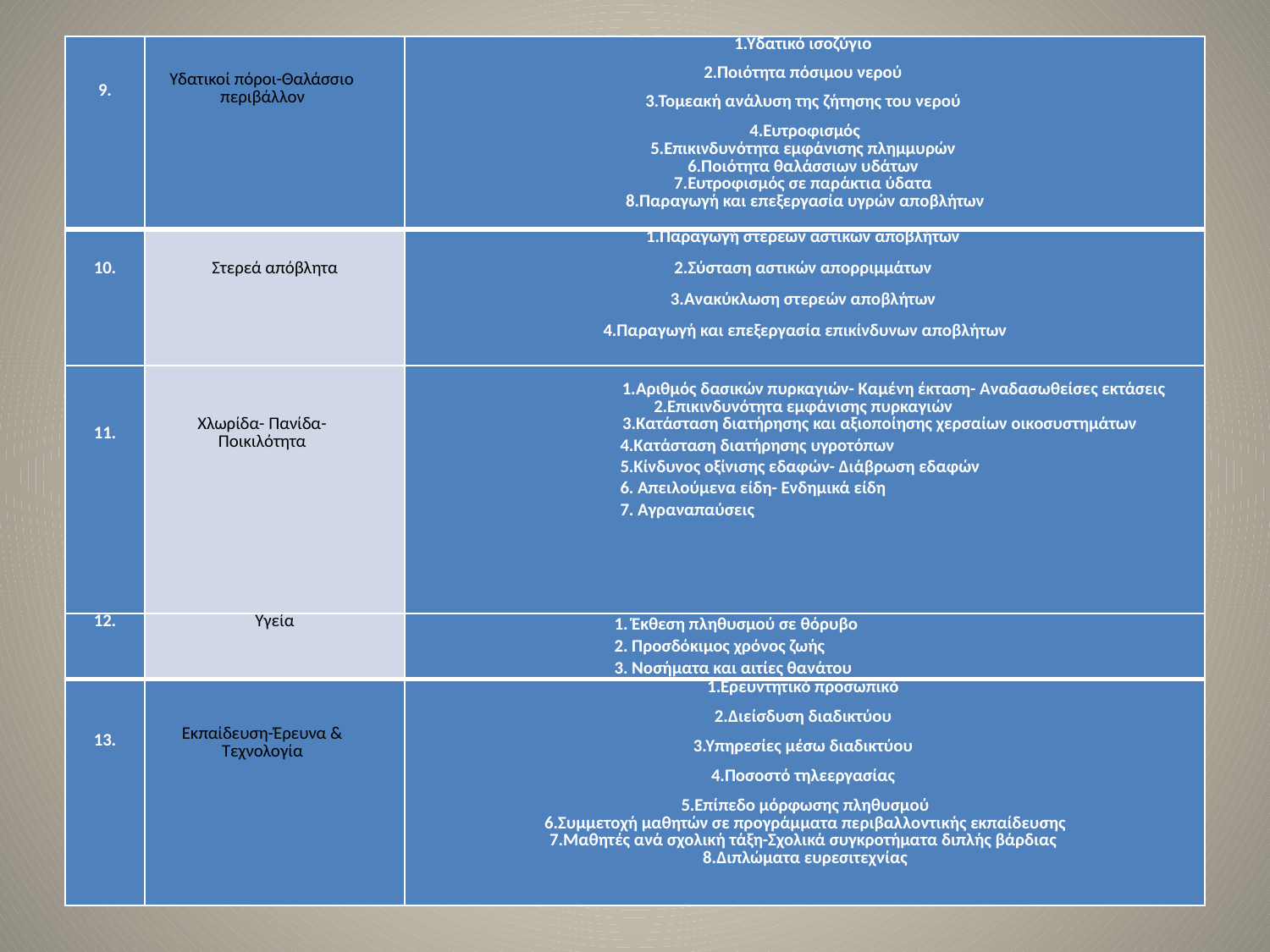

| 9. | Υδατικοί πόροι-Θαλάσσιο περιβάλλον | 1.Υδατικό ισοζύγιο 2.Ποιότητα πόσιμου νερού 3.Τομεακή ανάλυση της ζήτησης του νερού 4.Ευτροφισμός 5.Επικινδυνότητα εμφάνισης πλημμυρών 6.Ποιότητα θαλάσσιων υδάτων 7.Ευτροφισμός σε παράκτια ύδατα 8.Παραγωγή και επεξεργασία υγρών αποβλήτων |
| --- | --- | --- |
| 10. | Στερεά απόβλητα | 1.Παραγωγή στερεών αστικών αποβλήτων 2.Σύσταση αστικών απορριμμάτων 3.Ανακύκλωση στερεών αποβλήτων 4.Παραγωγή και επεξεργασία επικίνδυνων αποβλήτων |
| 11. | Χλωρίδα- Πανίδα- Ποικιλότητα | 1.Αριθμός δασικών πυρκαγιών- Καμένη έκταση- Αναδασωθείσες εκτάσεις 2.Επικινδυνότητα εμφάνισης πυρκαγιών 3.Κατάσταση διατήρησης και αξιοποίησης χερσαίων οικοσυστημάτων 4.Κατάσταση διατήρησης υγροτόπων 5.Κίνδυνος οξίνισης εδαφών- Διάβρωση εδαφών 6. Απειλούμενα είδη- Ενδημικά είδη 7. Αγραναπαύσεις |
| 12. | Υγεία | 1. Έκθεση πληθυσμού σε θόρυβο 2. Προσδόκιμος χρόνος ζωής 3. Νοσήματα και αιτίες θανάτου |
| 13. | Εκπαίδευση-Έρευνα & Τεχνολογία | 1.Ερευντητικό προσωπικό 2.Διείσδυση διαδικτύου 3.Υπηρεσίες μέσω διαδικτύου 4.Ποσοστό τηλεεργασίας 5.Επίπεδο μόρφωσης πληθυσμού 6.Συμμετοχή μαθητών σε προγράμματα περιβαλλοντικής εκπαίδευσης 7.Μαθητές ανά σχολική τάξη-Σχολικά συγκροτήματα διπλής βάρδιας 8.Διπλώματα ευρεσιτεχνίας |